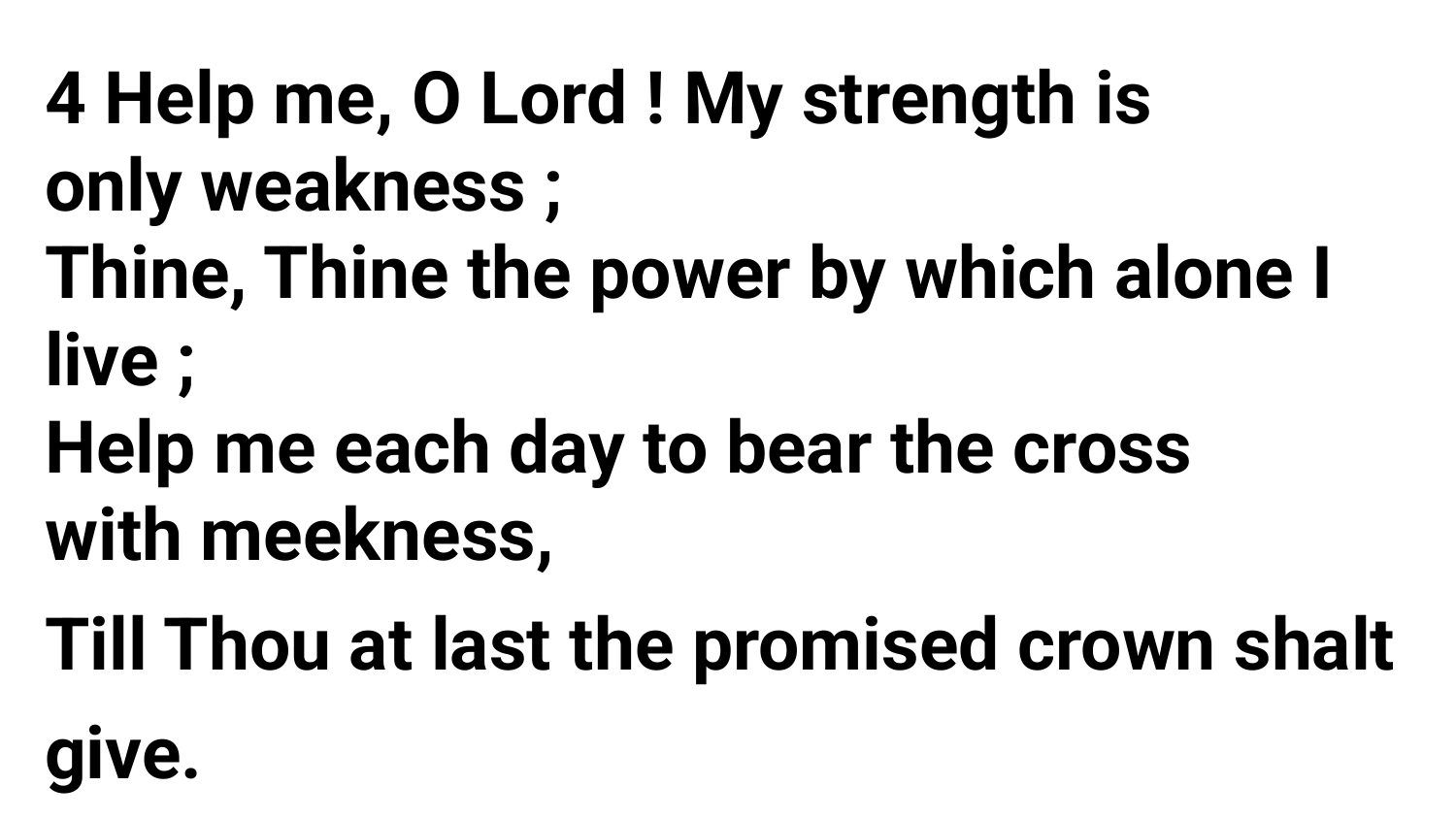

4 Help me, O Lord ! My strength is
only weakness ;
Thine, Thine the power by which alone I live ;
Help me each day to bear the cross
with meekness,
Till Thou at last the promised crown shalt give.